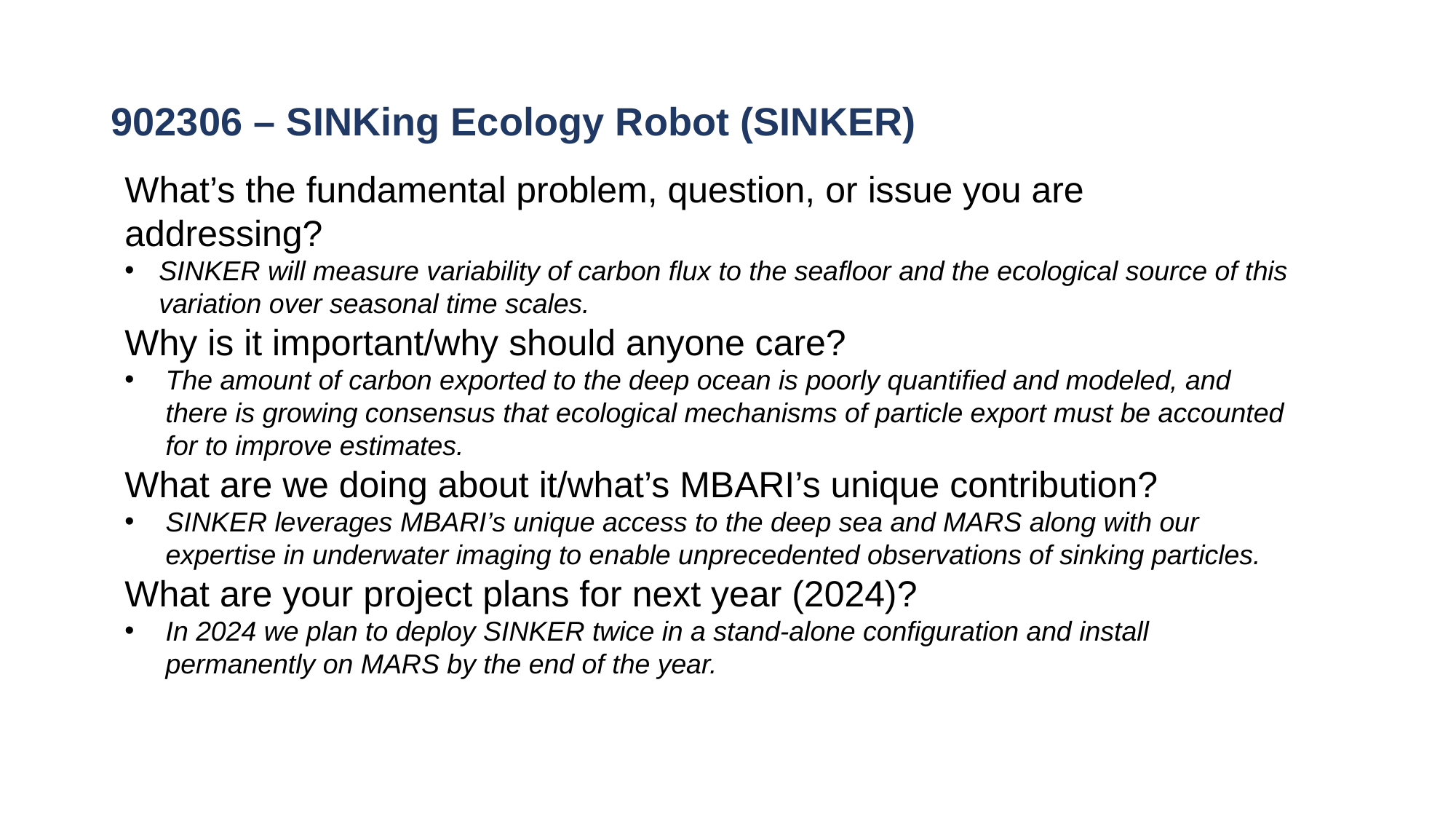

# 902306 – SINKing Ecology Robot (SINKER)
What’s the fundamental problem, question, or issue you are addressing?
SINKER will measure variability of carbon flux to the seafloor and the ecological source of this variation over seasonal time scales.
Why is it important/why should anyone care?
The amount of carbon exported to the deep ocean is poorly quantified and modeled, and there is growing consensus that ecological mechanisms of particle export must be accounted for to improve estimates.
What are we doing about it/what’s MBARI’s unique contribution?
SINKER leverages MBARI’s unique access to the deep sea and MARS along with our expertise in underwater imaging to enable unprecedented observations of sinking particles.
What are your project plans for next year (2024)?
In 2024 we plan to deploy SINKER twice in a stand-alone configuration and install permanently on MARS by the end of the year.